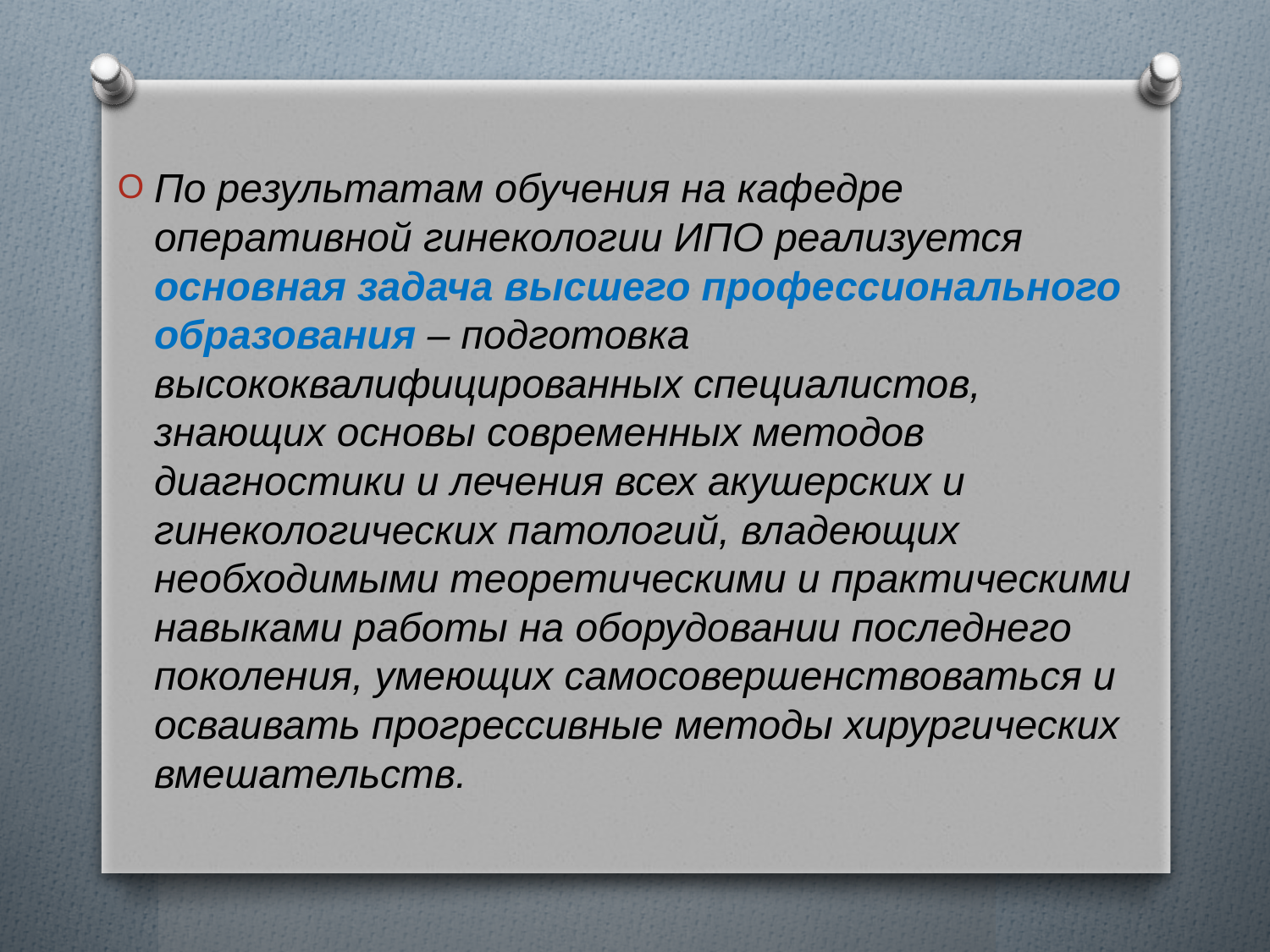

По результатам обучения на кафедре оперативной гинекологии ИПО реализуется основная задача высшего профессионального образования – подготовка высококвалифицированных специалистов, знающих основы современных методов диагностики и лечения всех акушерских и гинекологических патологий, владеющих необходимыми теоретическими и практическими навыками работы на оборудовании последнего поколения, умеющих самосовершенствоваться и осваивать прогрессивные методы хирургических вмешательств.